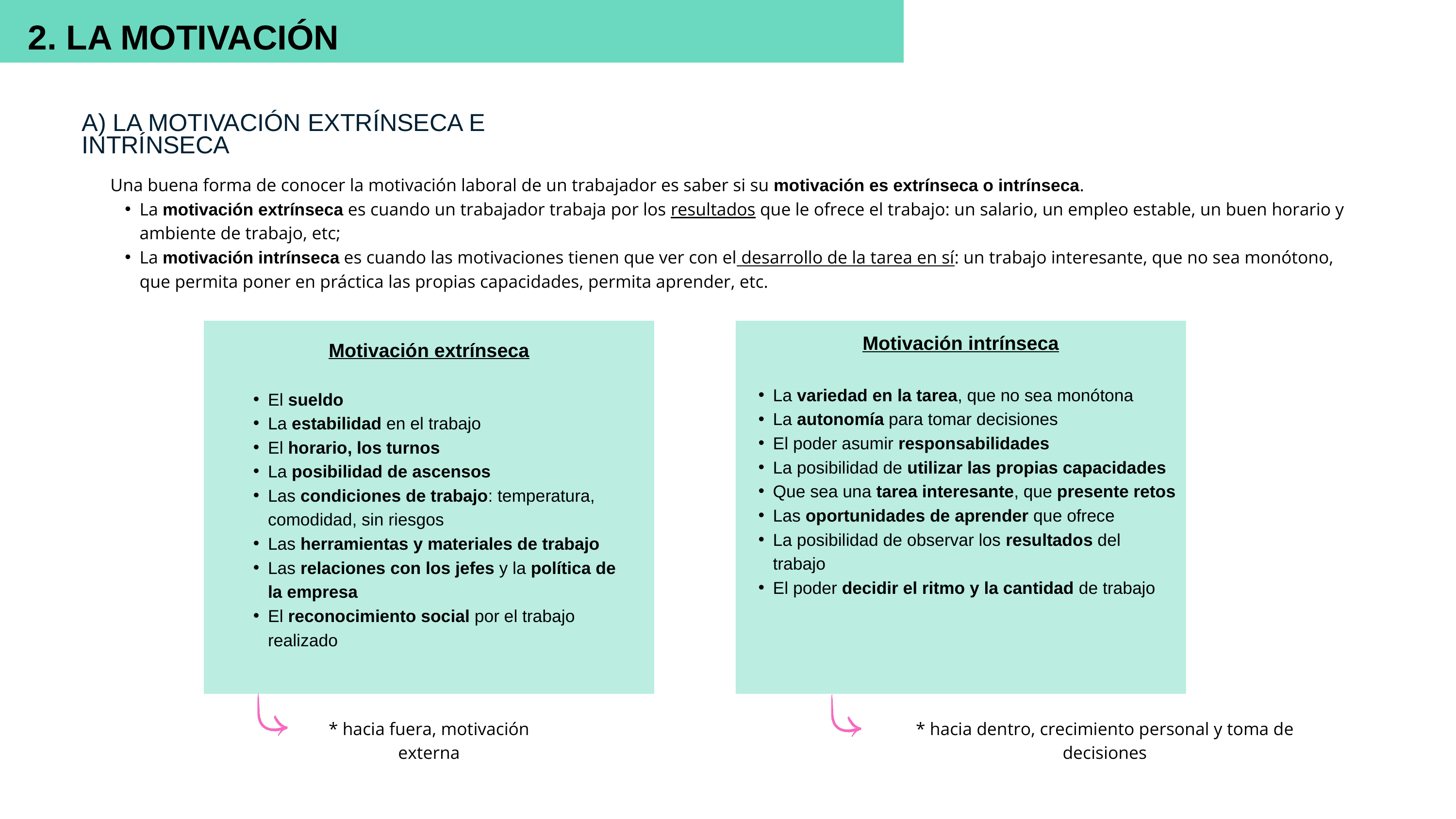

2. LA MOTIVACIÓN
A) LA MOTIVACIÓN EXTRÍNSECA E INTRÍNSECA
Una buena forma de conocer la motivación laboral de un trabajador es saber si su motivación es extrínseca o intrínseca.
La motivación extrínseca es cuando un trabajador trabaja por los resultados que le ofrece el trabajo: un salario, un empleo estable, un buen horario y ambiente de trabajo, etc;
La motivación intrínseca es cuando las motivaciones tienen que ver con el desarrollo de la tarea en sí: un trabajo interesante, que no sea monótono, que permita poner en práctica las propias capacidades, permita aprender, etc.

Motivación intrínseca

La variedad en la tarea, que no sea monótona
La autonomía para tomar decisiones
El poder asumir responsabilidades
La posibilidad de utilizar las propias capacidades
Que sea una tarea interesante, que presente retos
Las oportunidades de aprender que ofrece
La posibilidad de observar los resultados del trabajo
El poder decidir el ritmo y la cantidad de trabajo
Motivación extrínseca

El sueldo
La estabilidad en el trabajo
El horario, los turnos
La posibilidad de ascensos
Las condiciones de trabajo: temperatura, comodidad, sin riesgos
Las herramientas y materiales de trabajo
Las relaciones con los jefes y la política de la empresa
El reconocimiento social por el trabajo realizado

* hacia fuera, motivación externa
* hacia dentro, crecimiento personal y toma de decisiones